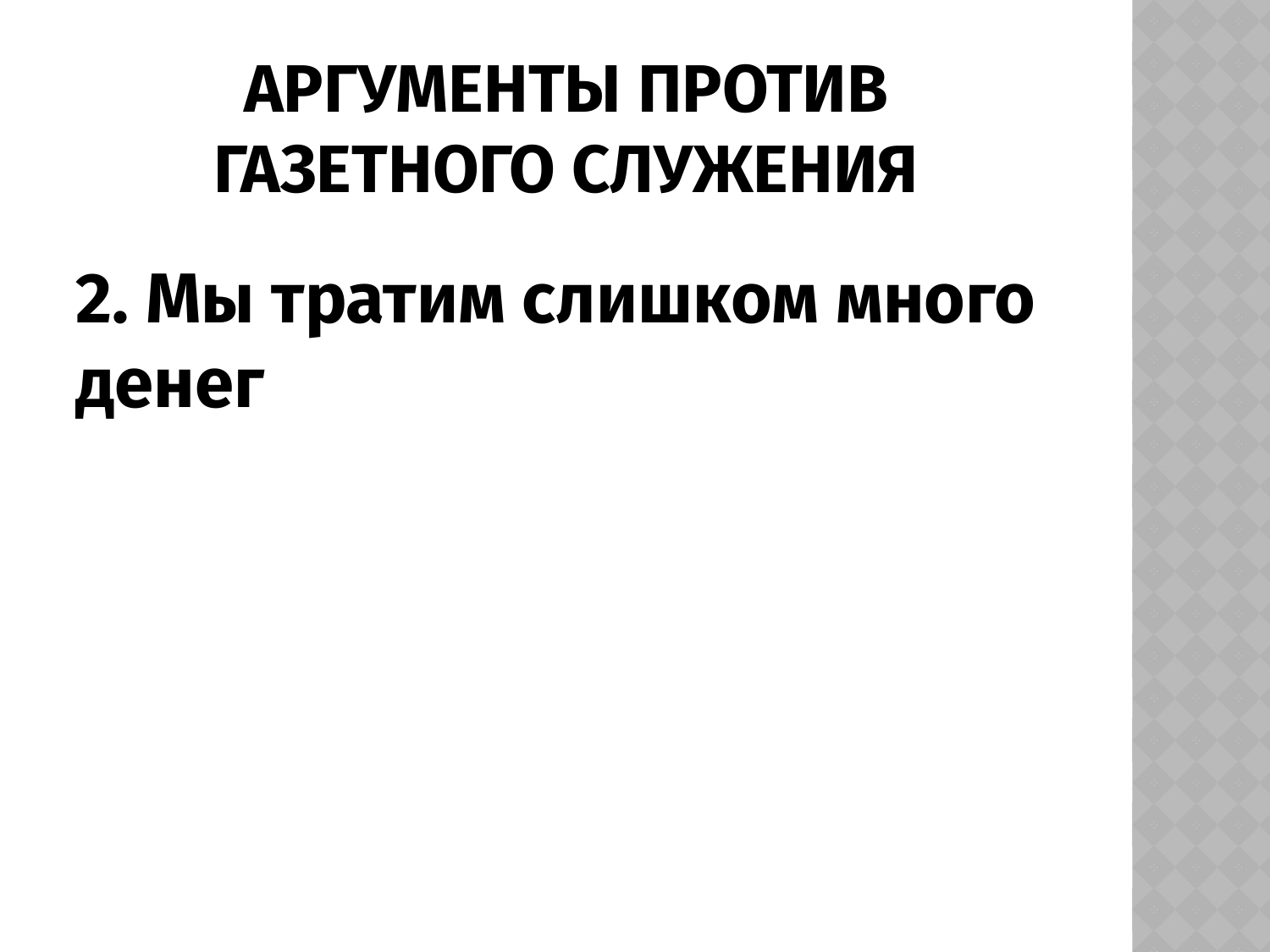

# Аргументы против газетного служения
2. Мы тратим слишком много денег